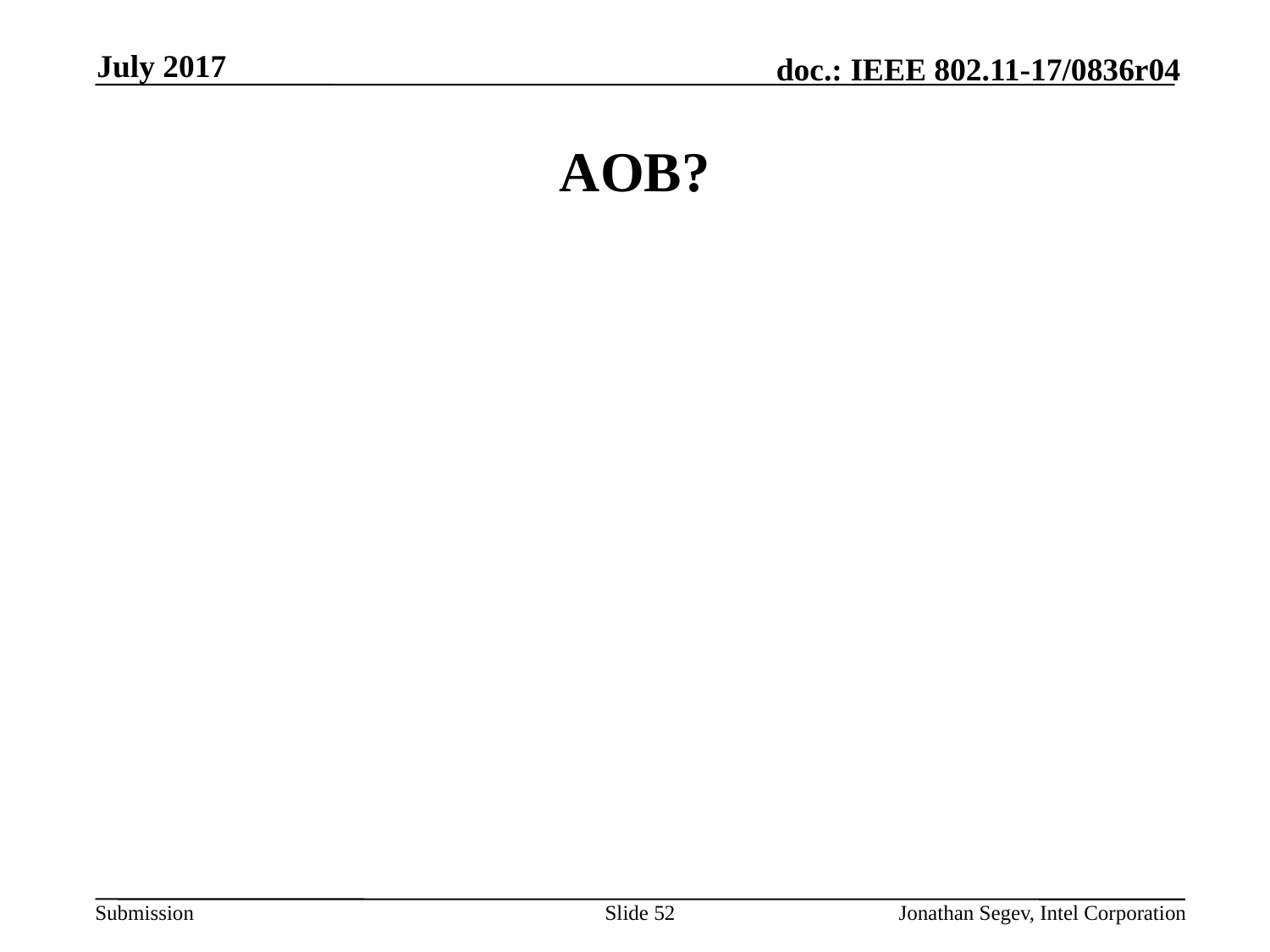

July 2017
# AOB?

Slide 52
Jonathan Segev, Intel Corporation